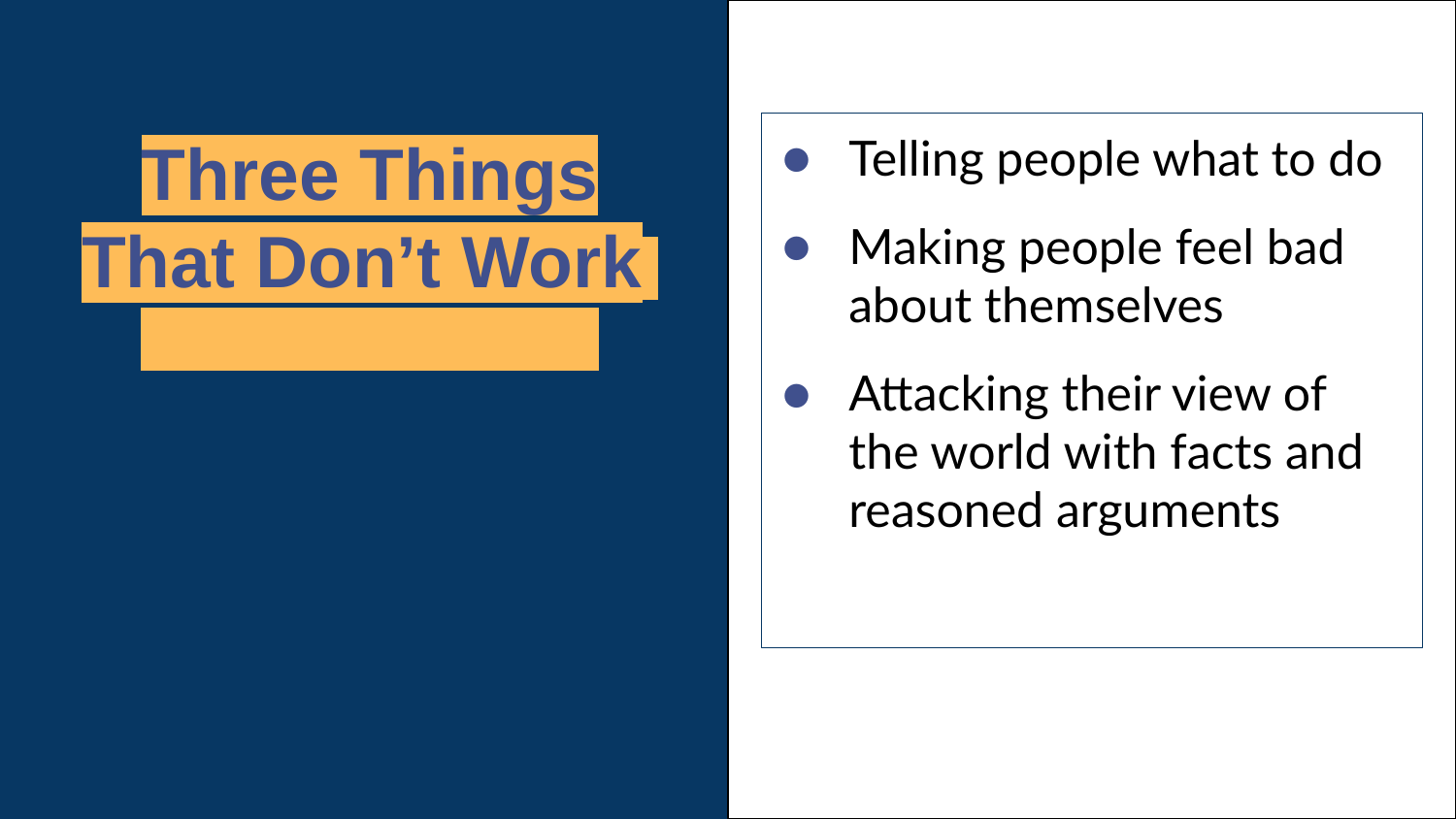

Three Things That Don’t Work
Telling people what to do
Making people feel bad about themselves
Attacking their view of the world with facts and reasoned arguments